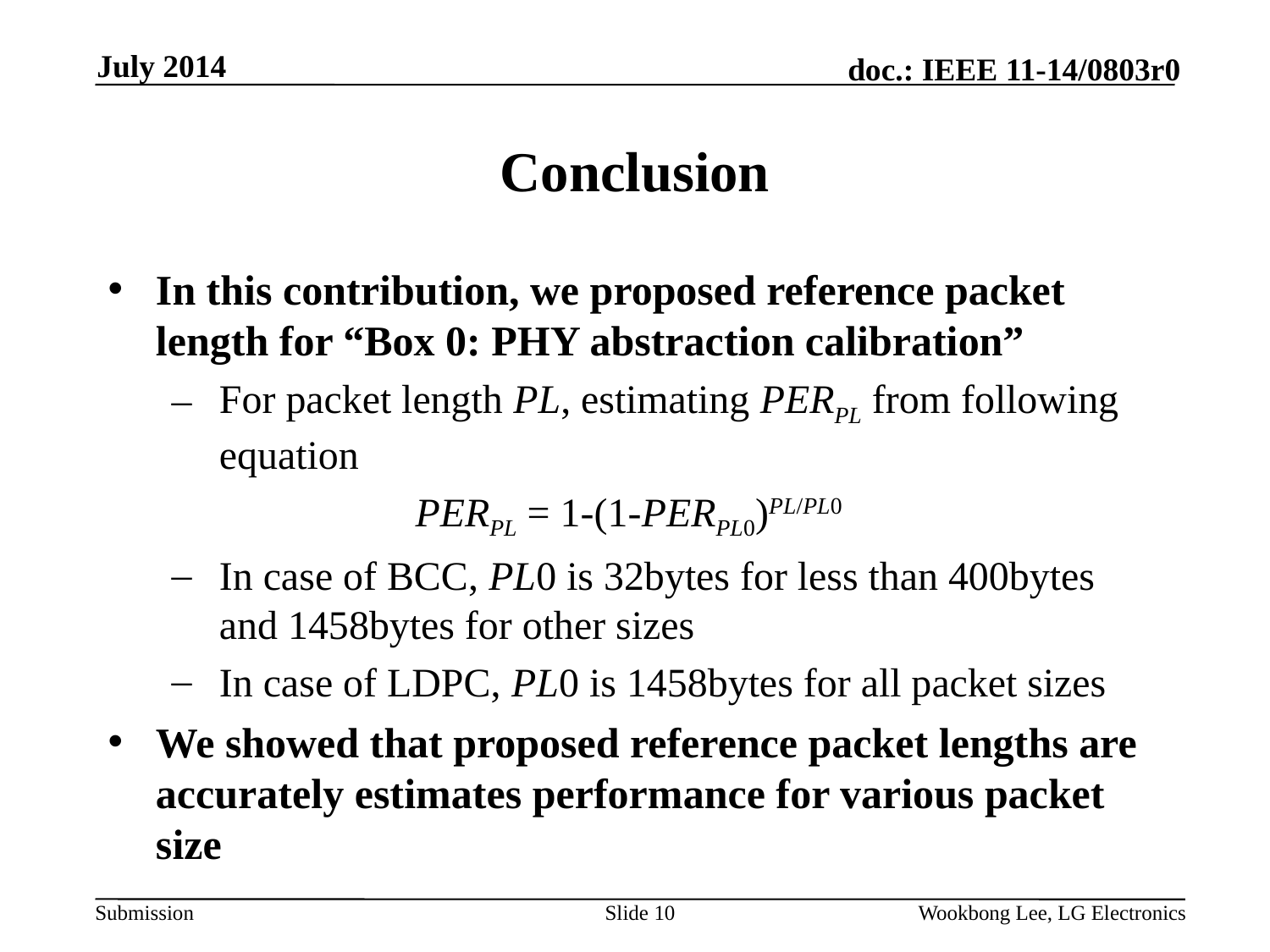

July 2014
# Conclusion
In this contribution, we proposed reference packet length for “Box 0: PHY abstraction calibration”
For packet length PL, estimating PERPL from following equation
                        PERPL = 1-(1-PERPL0)PL/PL0
In case of BCC, PL0 is 32bytes for less than 400bytes and 1458bytes for other sizes
In case of LDPC, PL0 is 1458bytes for all packet sizes
We showed that proposed reference packet lengths are accurately estimates performance for various packet size
Slide 10
Wookbong Lee, LG Electronics